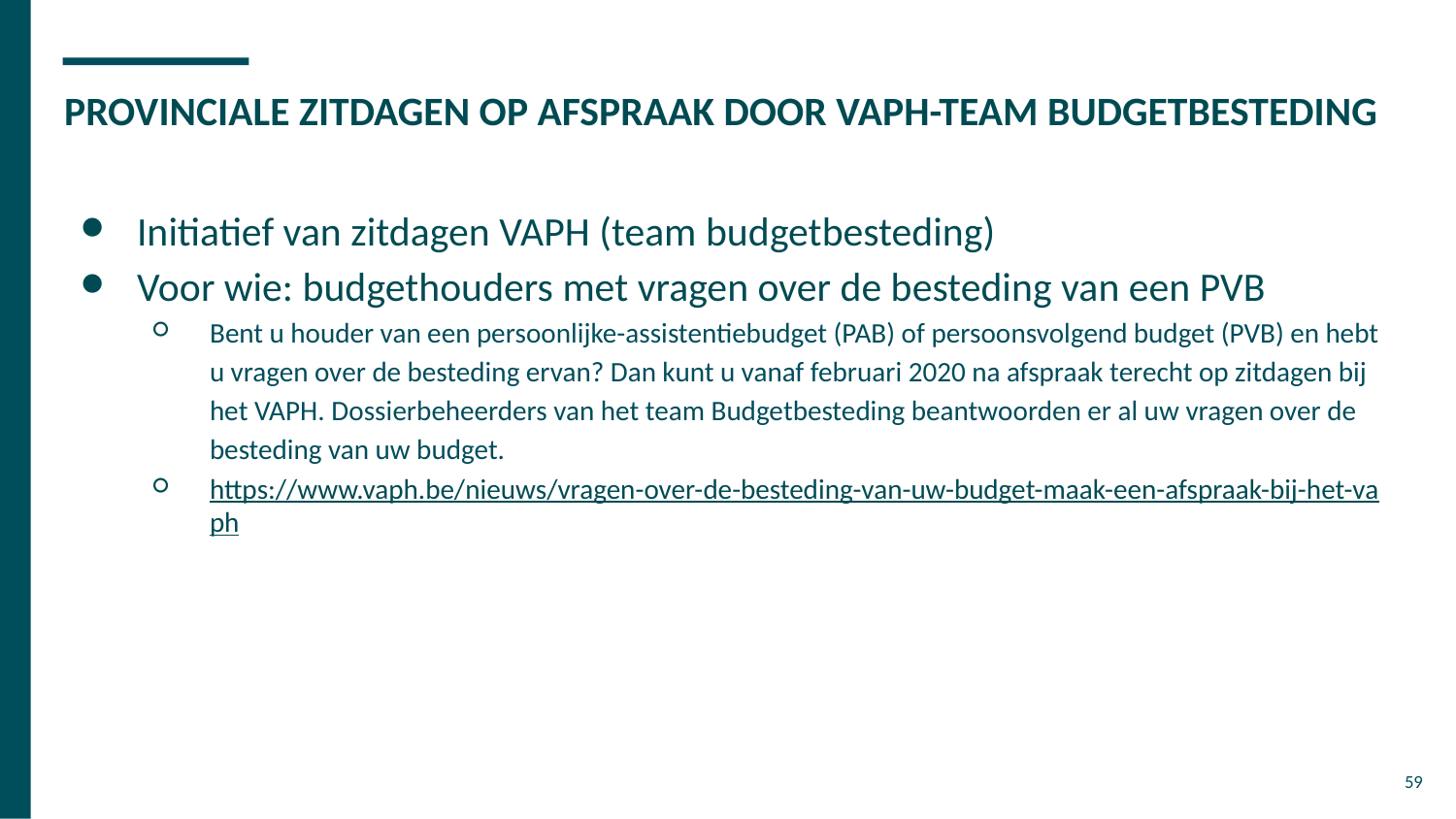

# PROVINCIALE ZITDAGEN OP AFSPRAAK DOOR VAPH-TEAM BUDGETBESTEDING
Initiatief van zitdagen VAPH (team budgetbesteding)
Voor wie: budgethouders met vragen over de besteding van een PVB
Bent u houder van een persoonlijke-assistentiebudget (PAB) of persoonsvolgend budget (PVB) en hebt u vragen over de besteding ervan? Dan kunt u vanaf februari 2020 na afspraak terecht op zitdagen bij het VAPH. Dossierbeheerders van het team Budgetbesteding beantwoorden er al uw vragen over de besteding van uw budget.
https://www.vaph.be/nieuws/vragen-over-de-besteding-van-uw-budget-maak-een-afspraak-bij-het-vaph
59